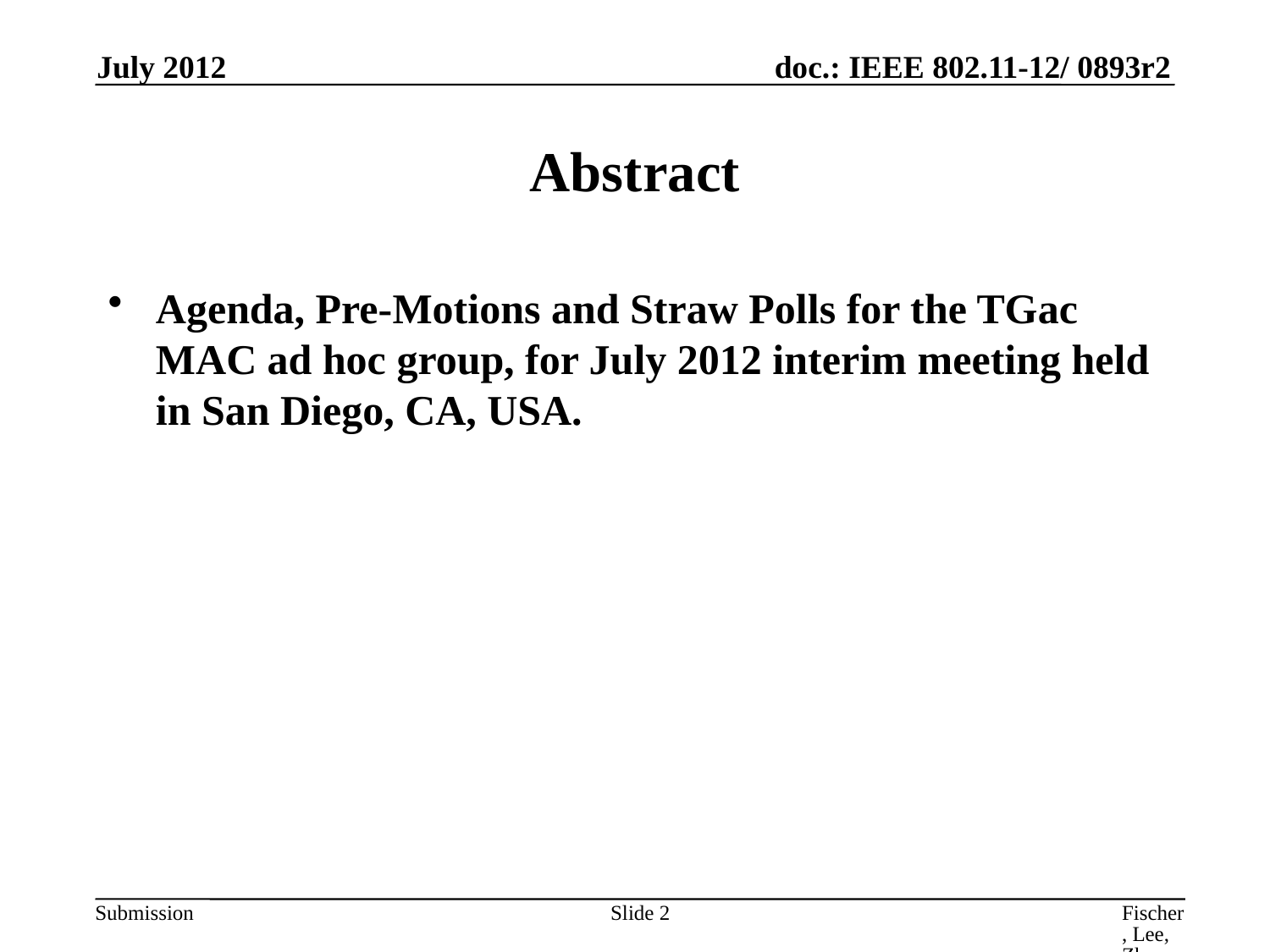

July 2012
# Abstract
Agenda, Pre-Motions and Straw Polls for the TGac MAC ad hoc group, for July 2012 interim meeting held in San Diego, CA, USA.
Slide 2
Fischer, Lee, Zhu